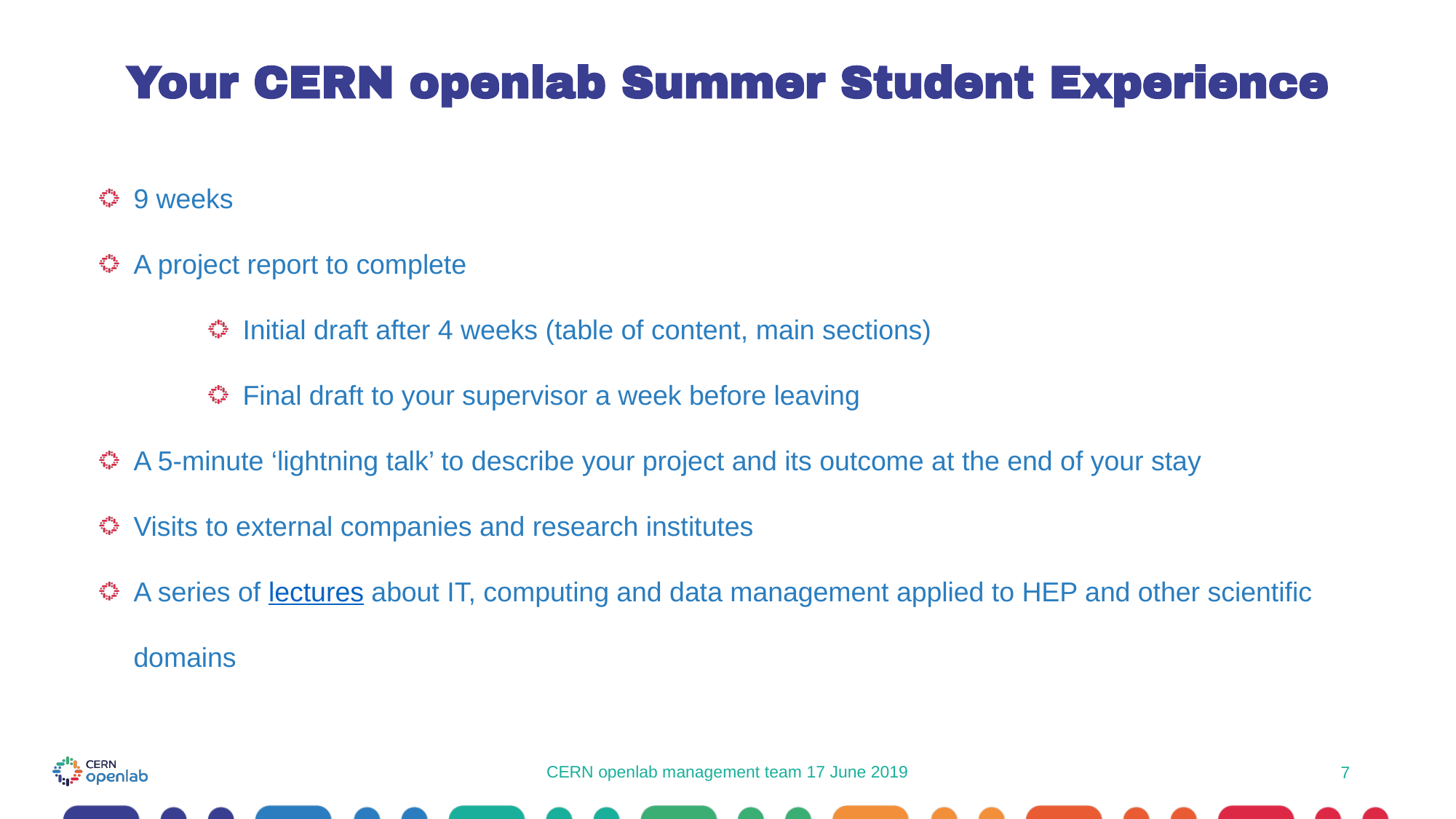

# Your CERN openlab Summer Student Experience
9 weeks
A project report to complete
Initial draft after 4 weeks (table of content, main sections)
Final draft to your supervisor a week before leaving
A 5-minute ‘lightning talk’ to describe your project and its outcome at the end of your stay
Visits to external companies and research institutes
A series of lectures about IT, computing and data management applied to HEP and other scientific domains
CERN openlab management team 17 June 2019